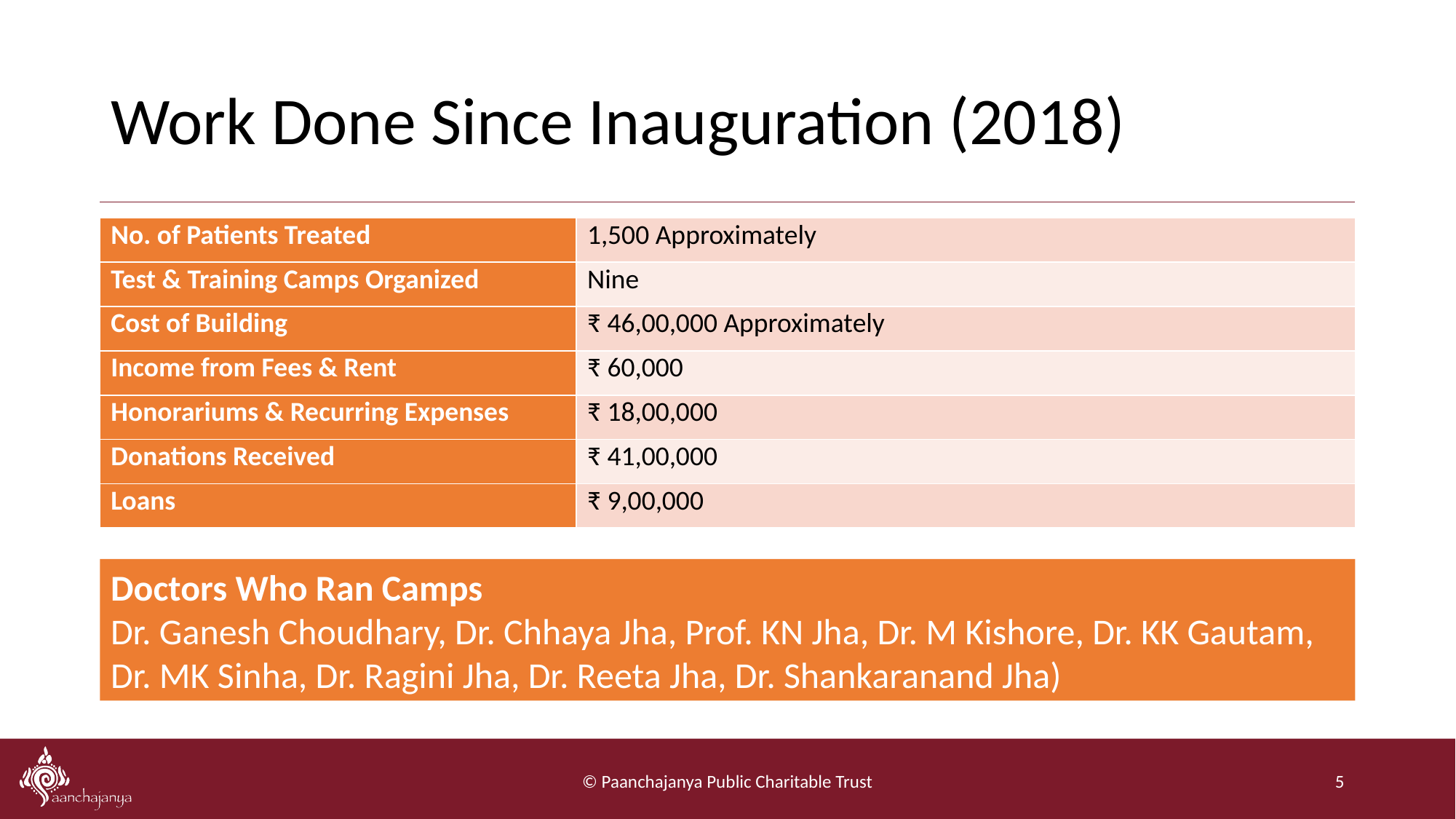

# Work Done Since Inauguration (2018)
| No. of Patients Treated | 1,500 Approximately |
| --- | --- |
| Test & Training Camps Organized | Nine |
| Cost of Building | ₹ 46,00,000 Approximately |
| Income from Fees & Rent | ₹ 60,000 |
| Honorariums & Recurring Expenses | ₹ 18,00,000 |
| Donations Received | ₹ 41,00,000 |
| Loans | ₹ 9,00,000 |
Doctors Who Ran Camps
Dr. Ganesh Choudhary, Dr. Chhaya Jha, Prof. KN Jha, Dr. M Kishore, Dr. KK Gautam, Dr. MK Sinha, Dr. Ragini Jha, Dr. Reeta Jha, Dr. Shankaranand Jha)
© Paanchajanya Public Charitable Trust
5